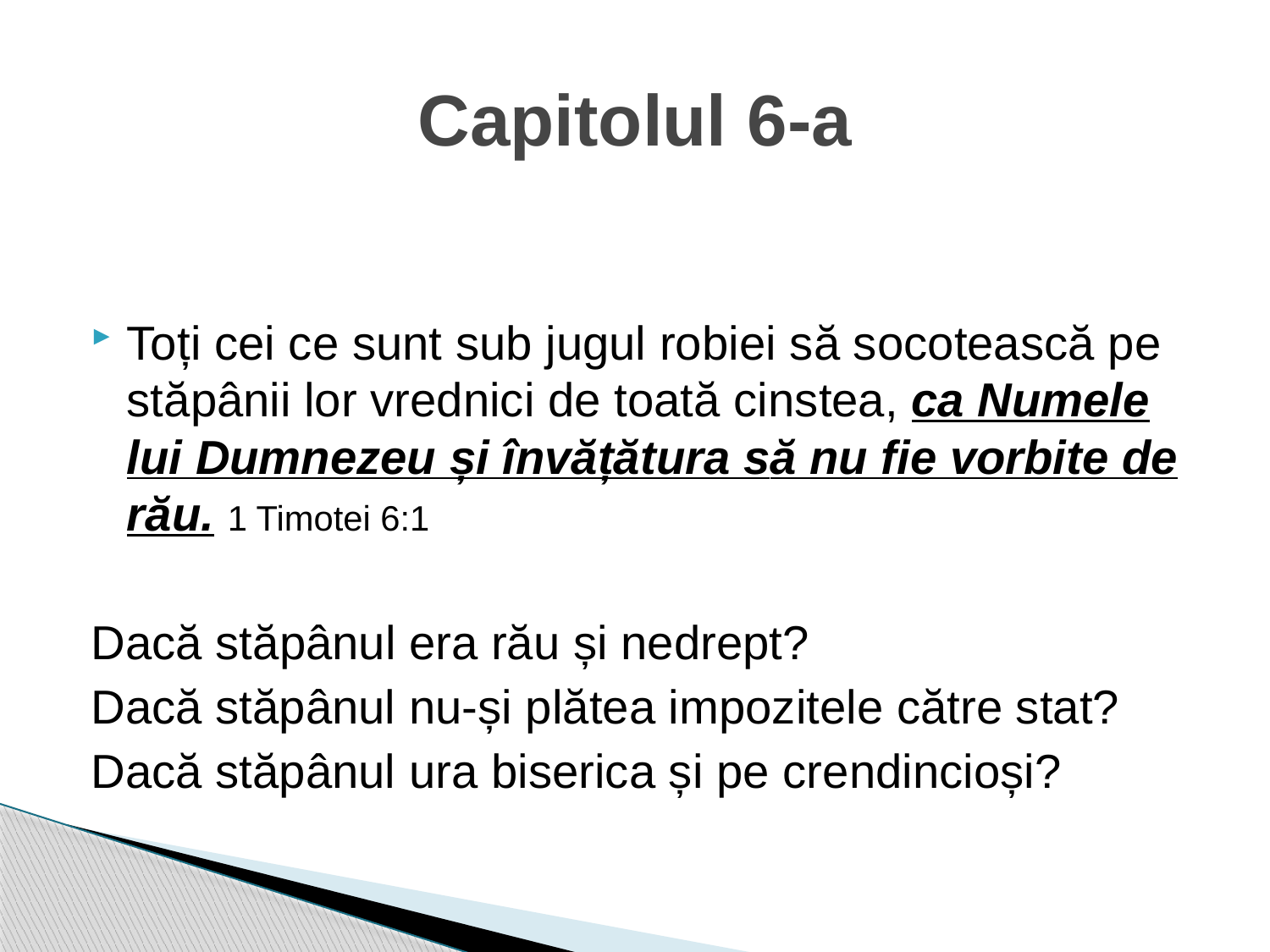

# Capitolul 6-a
Toți cei ce sunt sub jugul robiei să socotească pe stăpânii lor vrednici de toată cinstea, ca Numele lui Dumnezeu și învățătura să nu fie vorbite de rău. 1 Timotei 6:1

Dacă stăpânul era rău și nedrept?
Dacă stăpânul nu-și plătea impozitele către stat?
Dacă stăpânul ura biserica și pe crendincioși?